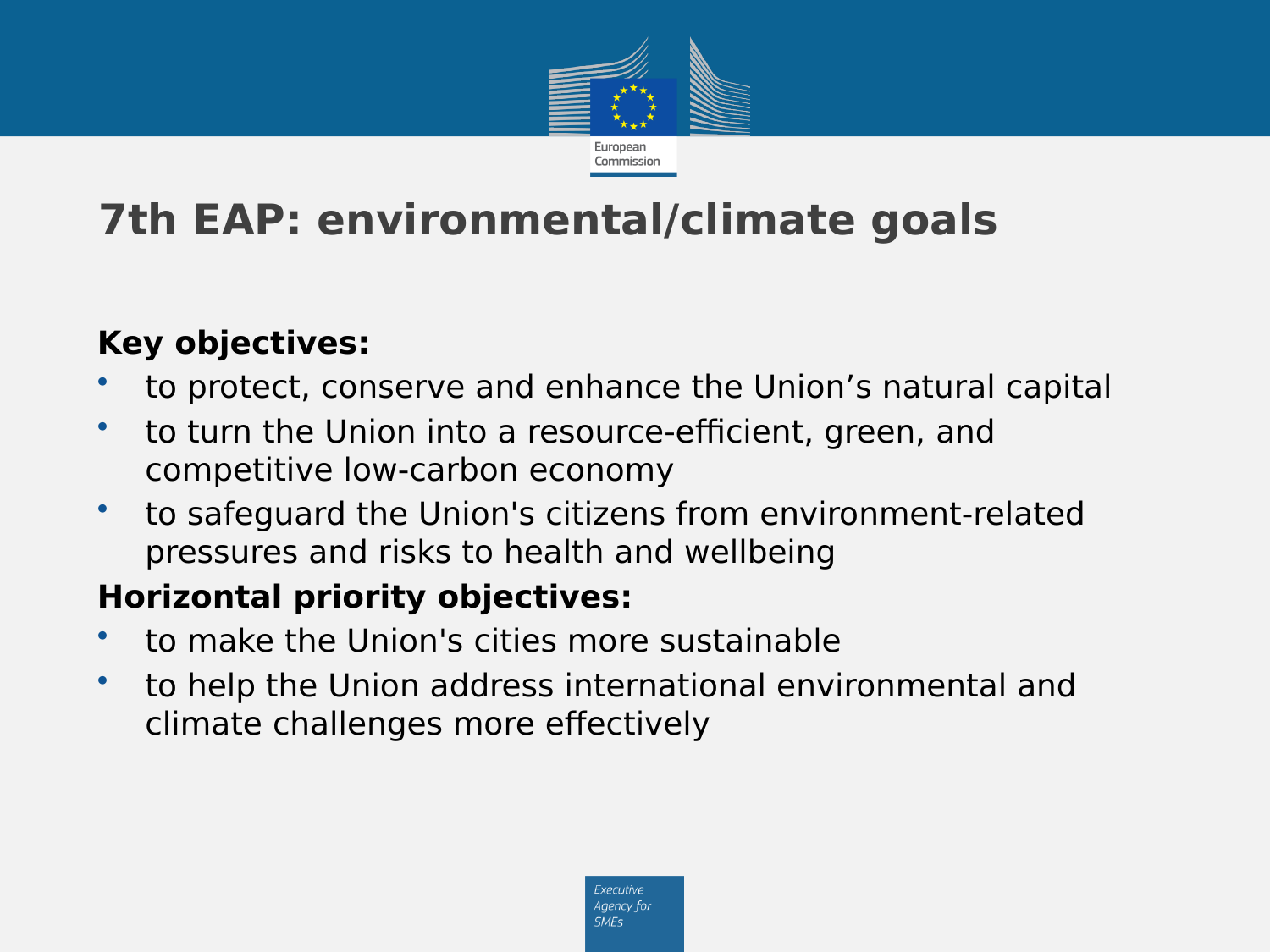

# 7th EAP: environmental/climate goals
Key objectives:
to protect, conserve and enhance the Union’s natural capital
to turn the Union into a resource-efficient, green, and competitive low-carbon economy
to safeguard the Union's citizens from environment-related pressures and risks to health and wellbeing
Horizontal priority objectives:
to make the Union's cities more sustainable
to help the Union address international environmental and climate challenges more effectively